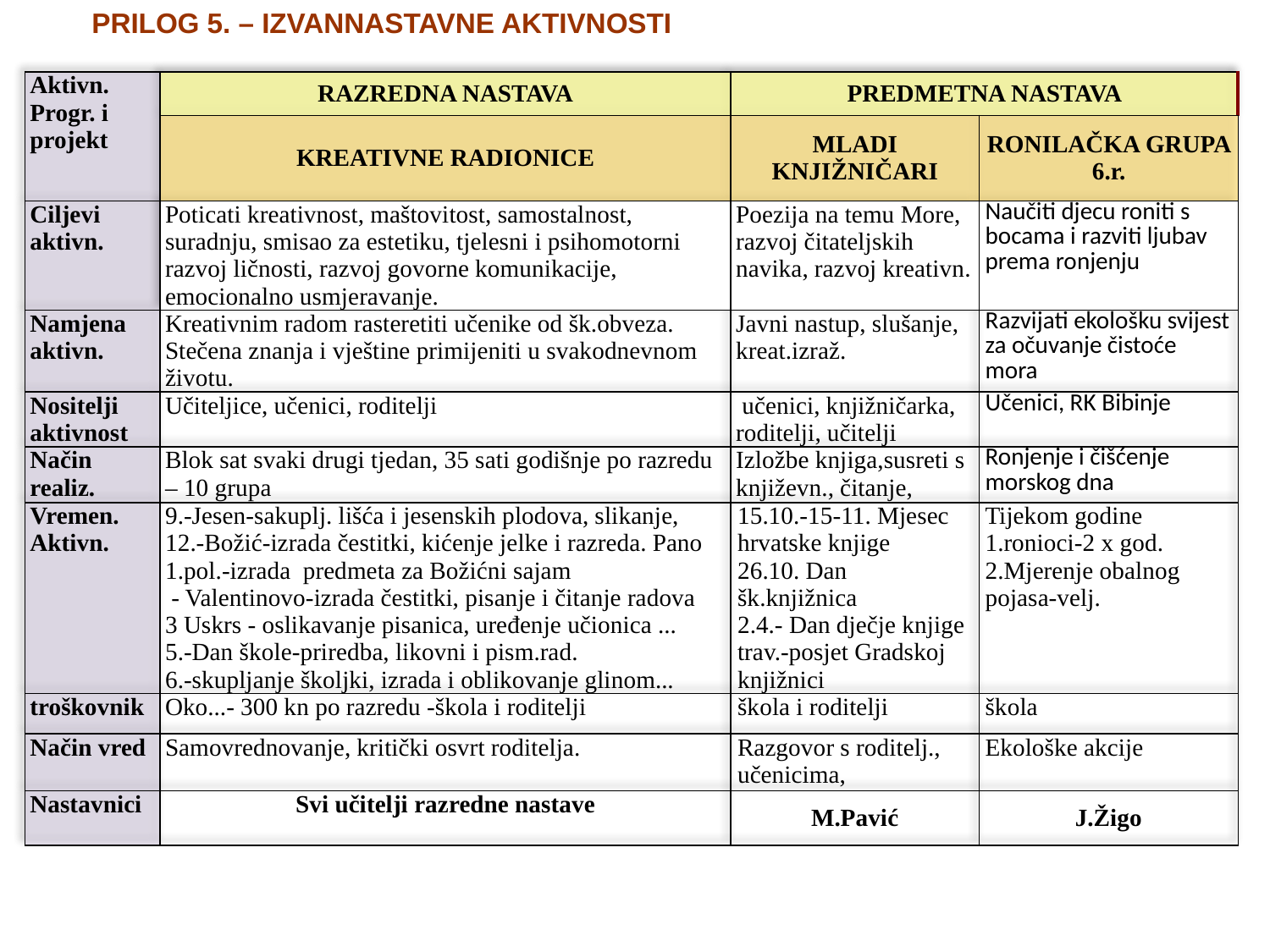

PRILOG 5. – IZVANNASTAVNE AKTIVNOSTI

| Aktivn. Progr. i projekt | RAZREDNA NASTAVA | PREDMETNA NASTAVA |  |
| --- | --- | --- | --- |
|  | KREATIVNE RADIONICE | MLADI KNJIŽNIČARI | RONILAČKA GRUPA 6.r. |
| Ciljevi aktivn. | Poticati kreativnost, maštovitost, samostalnost, suradnju, smisao za estetiku, tjelesni i psihomotorni razvoj ličnosti, razvoj govorne komunikacije, emocionalno usmjeravanje. | Poezija na temu More, razvoj čitateljskih navika, razvoj kreativn. | Naučiti djecu roniti s bocama i razviti ljubav prema ronjenju |
| Namjena aktivn. | Kreativnim radom rasteretiti učenike od šk.obveza. Stečena znanja i vještine primijeniti u svakodnevnom životu. | Javni nastup, slušanje, kreat.izraž. | Razvijati ekološku svijest za očuvanje čistoće mora |
| Nositelji aktivnost | Učiteljice, učenici, roditelji | učenici, knjižničarka, roditelji, učitelji | Učenici, RK Bibinje |
| Način realiz. | Blok sat svaki drugi tjedan, 35 sati godišnje po razredu – 10 grupa | Izložbe knjiga,susreti s književn., čitanje, | Ronjenje i čišćenje morskog dna |
| Vremen. Aktivn. | 9.-Jesen-sakuplj. lišća i jesenskih plodova, slikanje, 12.-Božić-izrada čestitki, kićenje jelke i razreda. Pano 1.pol.-izrada predmeta za Božićni sajam - Valentinovo-izrada čestitki, pisanje i čitanje radova 3 Uskrs - oslikavanje pisanica, uređenje učionica ... 5.-Dan škole-priredba, likovni i pism.rad. 6.-skupljanje školjki, izrada i oblikovanje glinom... | 15.10.-15-11. Mjesec hrvatske knjige 26.10. Dan šk.knjižnica 2.4.- Dan dječje knjige trav.-posjet Gradskoj knjižnici | Tijekom godine 1.ronioci-2 x god. 2.Mjerenje obalnog pojasa-velj. |
| troškovnik | Oko...- 300 kn po razredu -škola i roditelji | škola i roditelji | škola |
| Način vred | Samovrednovanje, kritički osvrt roditelja. | Razgovor s roditelj., učenicima, | Ekološke akcije |
| Nastavnici | Svi učitelji razredne nastave | M.Pavić | J.Žigo |